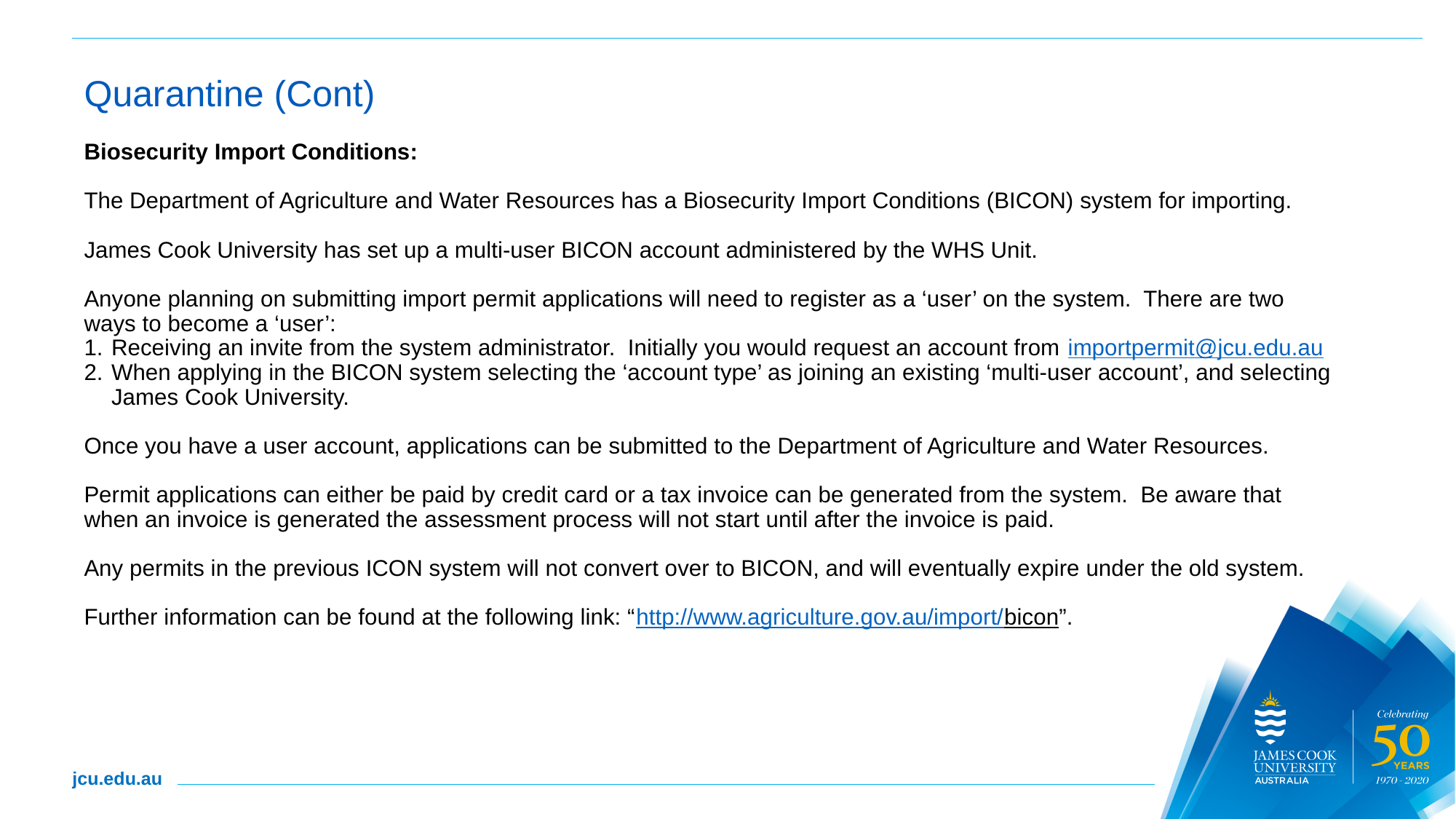

# Quarantine (Cont)
Biosecurity Import Conditions:

The Department of Agriculture and Water Resources has a Biosecurity Import Conditions (BICON) system for importing.

James Cook University has set up a multi-user BICON account administered by the WHS Unit.

Anyone planning on submitting import permit applications will need to register as a ‘user’ on the system.  There are two ways to become a ‘user’:
Receiving an invite from the system administrator.  Initially you would request an account from importpermit@jcu.edu.au
When applying in the BICON system selecting the ‘account type’ as joining an existing ‘multi-user account’, and selecting James Cook University.

Once you have a user account, applications can be submitted to the Department of Agriculture and Water Resources.

Permit applications can either be paid by credit card or a tax invoice can be generated from the system.  Be aware that when an invoice is generated the assessment process will not start until after the invoice is paid.

Any permits in the previous ICON system will not convert over to BICON, and will eventually expire under the old system.

Further information can be found at the following link: “http://www.agriculture.gov.au/import/bicon”.